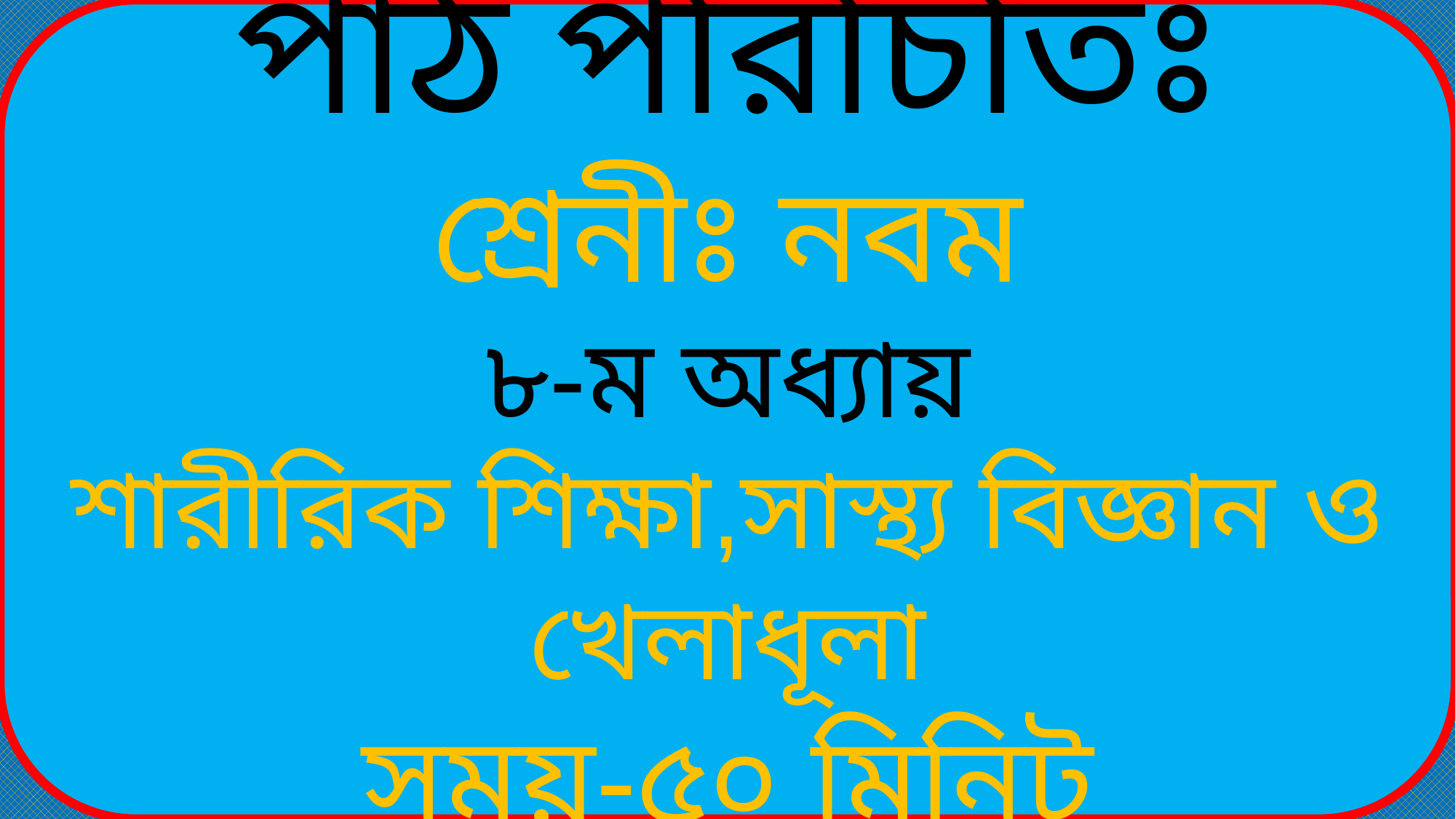

পাঠ পরিচিতিঃ
শ্রেনীঃ নবম
৮-ম অধ্যায়
শারীরিক শিক্ষা,সাস্থ্য বিজ্ঞান ও খেলাধূলা
সময়-৫০ মিনিট